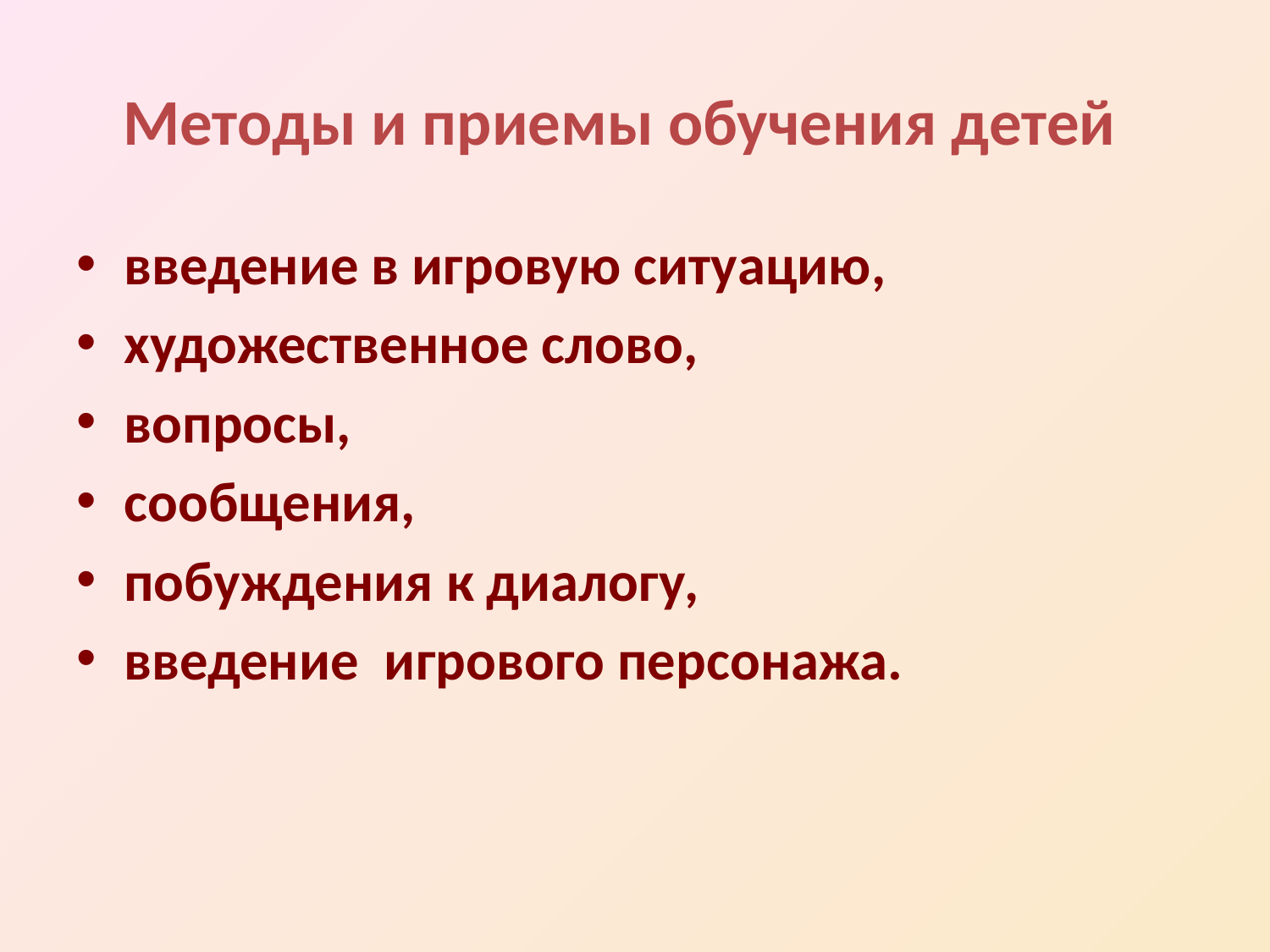

# Методы и приемы обучения детей
введение в игровую ситуацию,
художественное слово,
вопросы,
сообщения,
побуждения к диалогу,
введение  игрового персонажа.